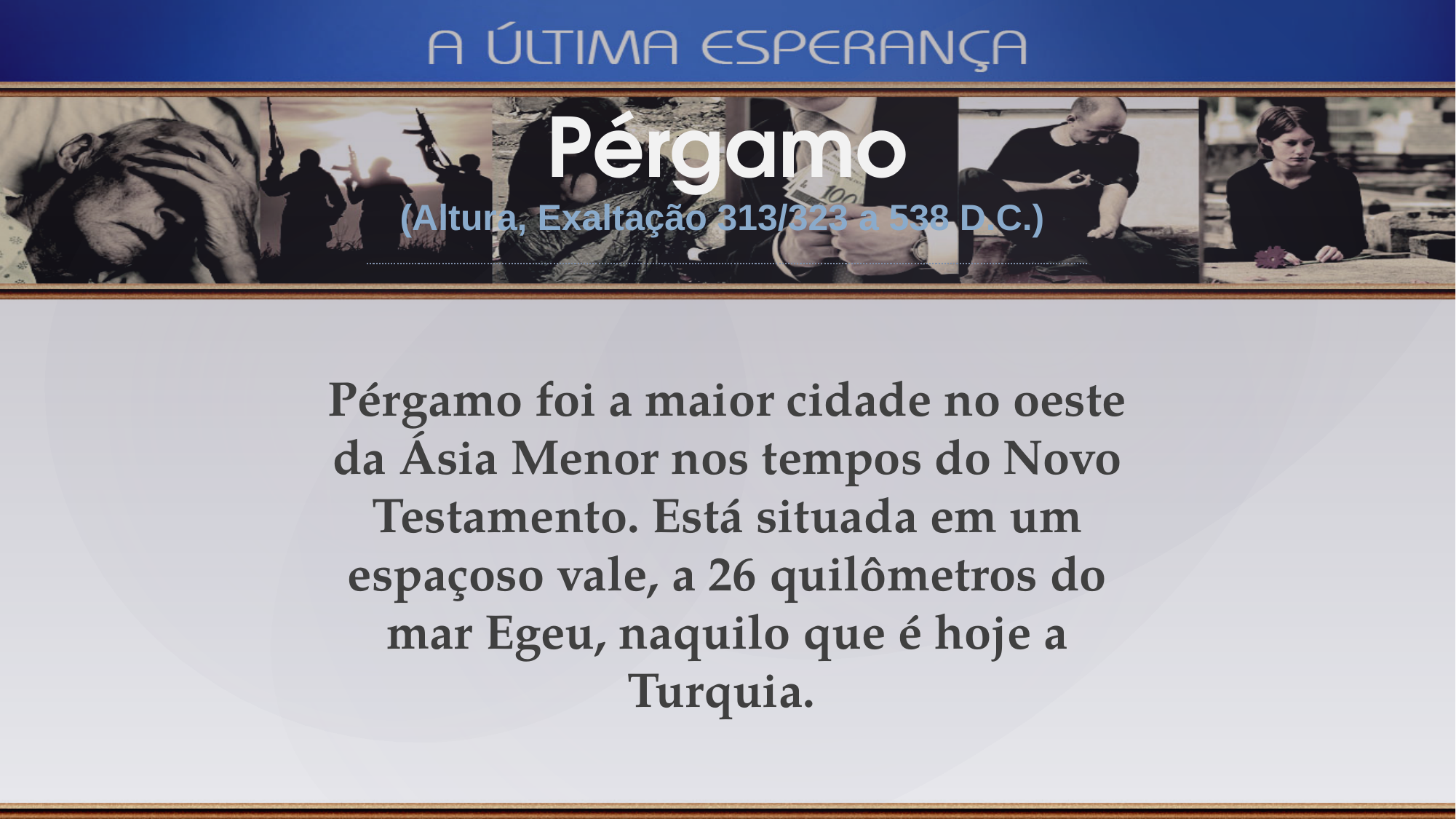

Pérgamo
(Altura, Exaltação 313/323 a 538 D.C.)
Pérgamo foi a maior cidade no oeste da Ásia Menor nos tempos do Novo Testamento. Está situada em um espaçoso vale, a 26 quilômetros do mar Egeu, naquilo que é hoje a Turquia.